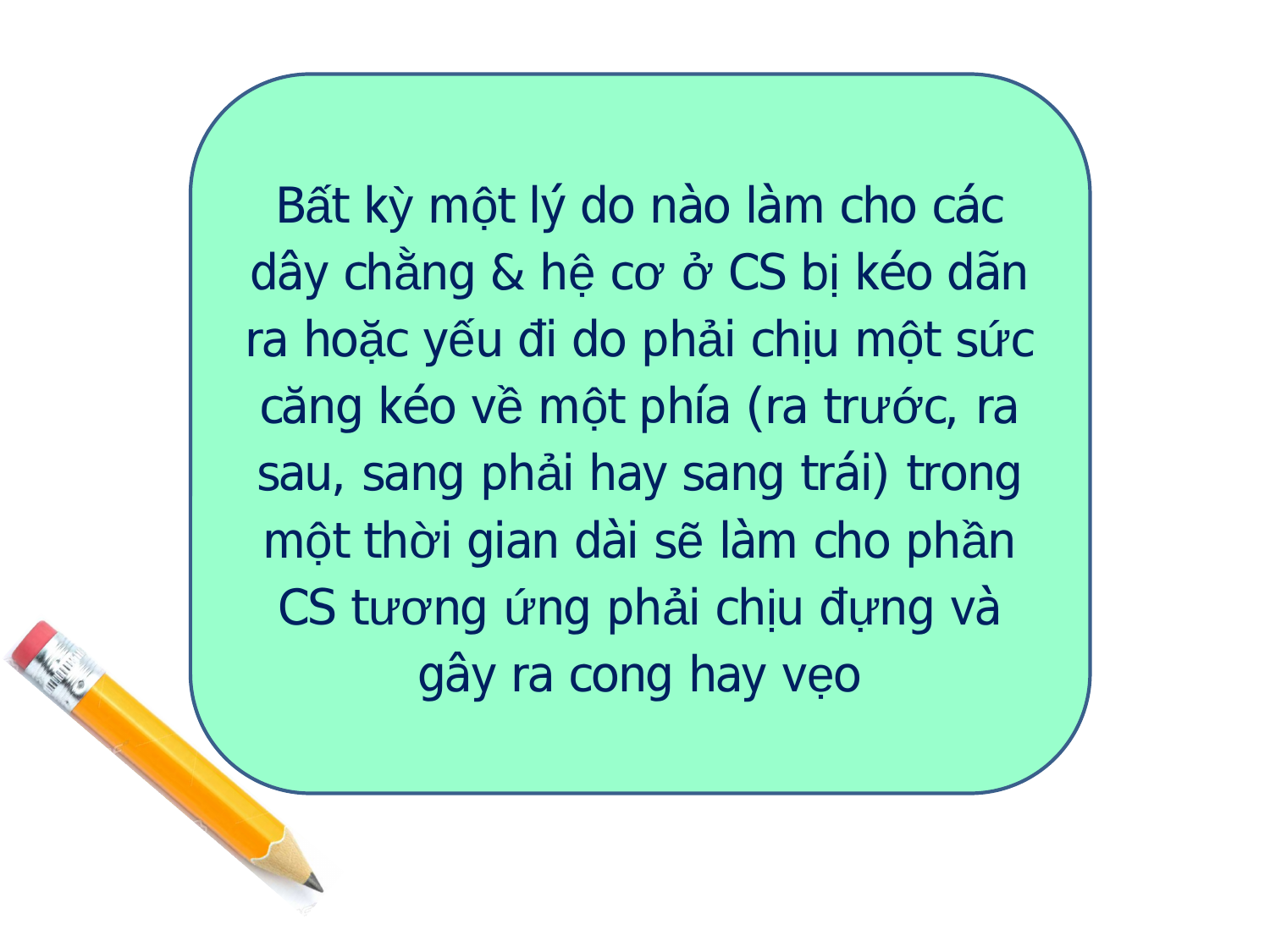

Bất kỳ một lý do nào làm cho các dây chằng & hệ cơ ở CS bị kéo dãn ra hoặc yếu đi do phải chịu một sức căng kéo về một phía (ra trước, ra sau, sang phải hay sang trái) trong một thời gian dài sẽ làm cho phần CS tương ứng phải chịu đựng và gây ra cong hay vẹo